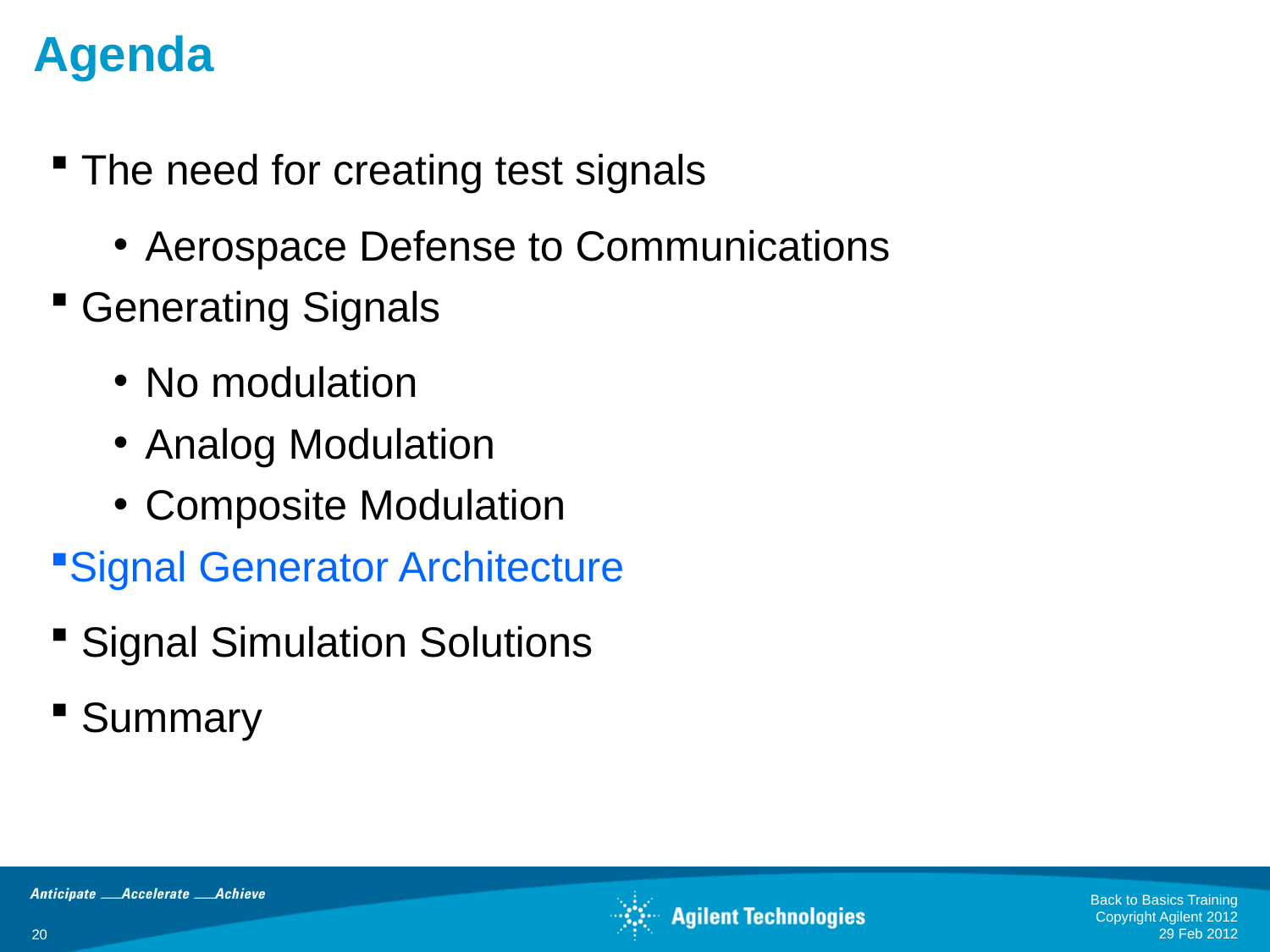

# Agenda
 The need for creating test signals
Aerospace Defense to Communications
 Generating Signals
No modulation
Analog Modulation
Composite Modulation
Signal Generator Architecture
 Signal Simulation Solutions
 Summary
Back to Basics Training Copyright Agilent 2012
29 Feb 2012